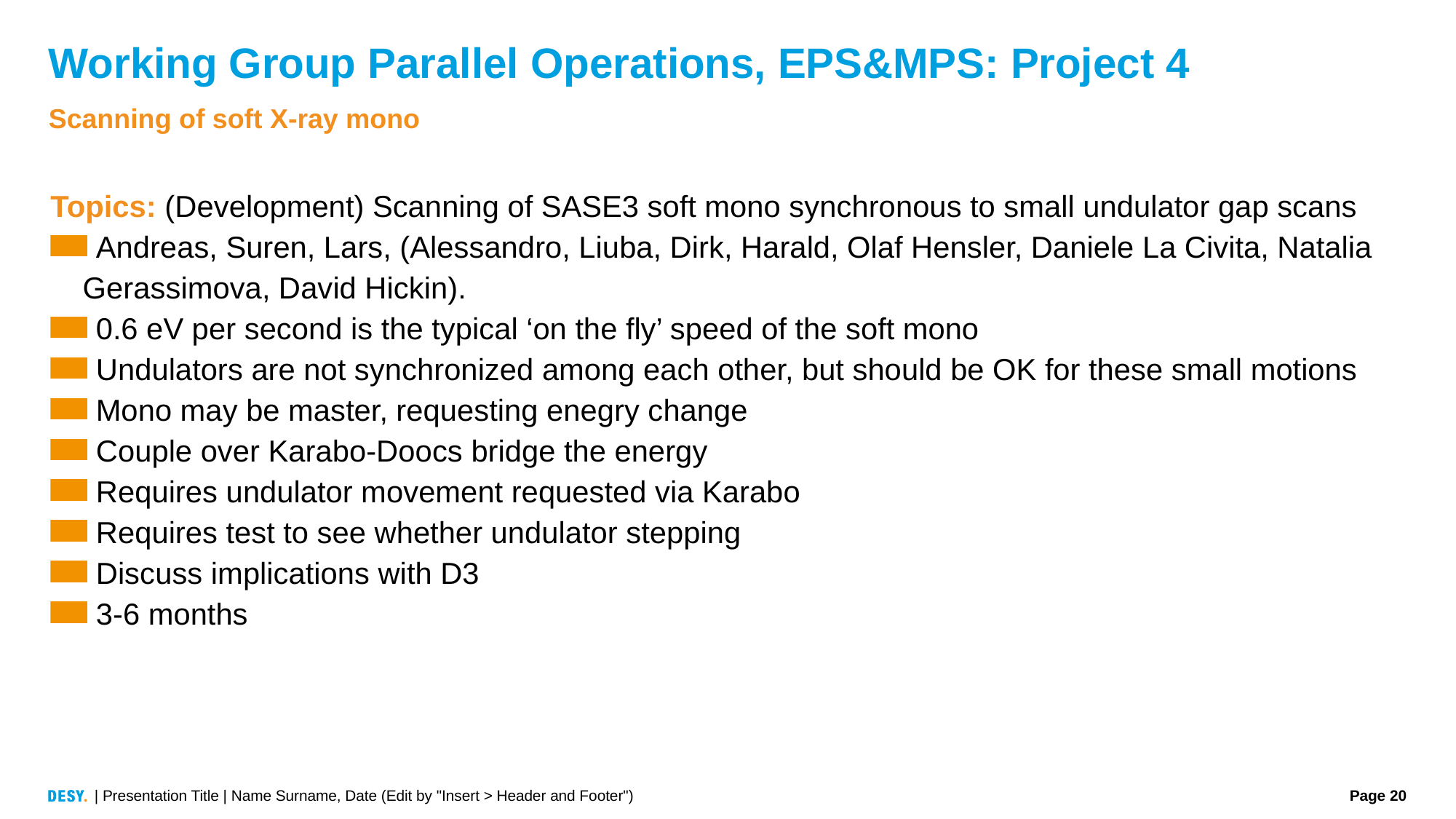

# Working Group Parallel Operations, EPS&MPS: Project 4
Scanning of soft X-ray mono

Topics: (Development) Scanning of SASE3 soft mono synchronous to small undulator gap scans
 Andreas, Suren, Lars, (Alessandro, Liuba, Dirk, Harald, Olaf Hensler, Daniele La Civita, Natalia Gerassimova, David Hickin).
 0.6 eV per second is the typical ‘on the fly’ speed of the soft mono
 Undulators are not synchronized among each other, but should be OK for these small motions
 Mono may be master, requesting enegry change
 Couple over Karabo-Doocs bridge the energy
 Requires undulator movement requested via Karabo
 Requires test to see whether undulator stepping
 Discuss implications with D3
 3-6 months

| Presentation Title | Name Surname, Date (Edit by "Insert > Header and Footer")